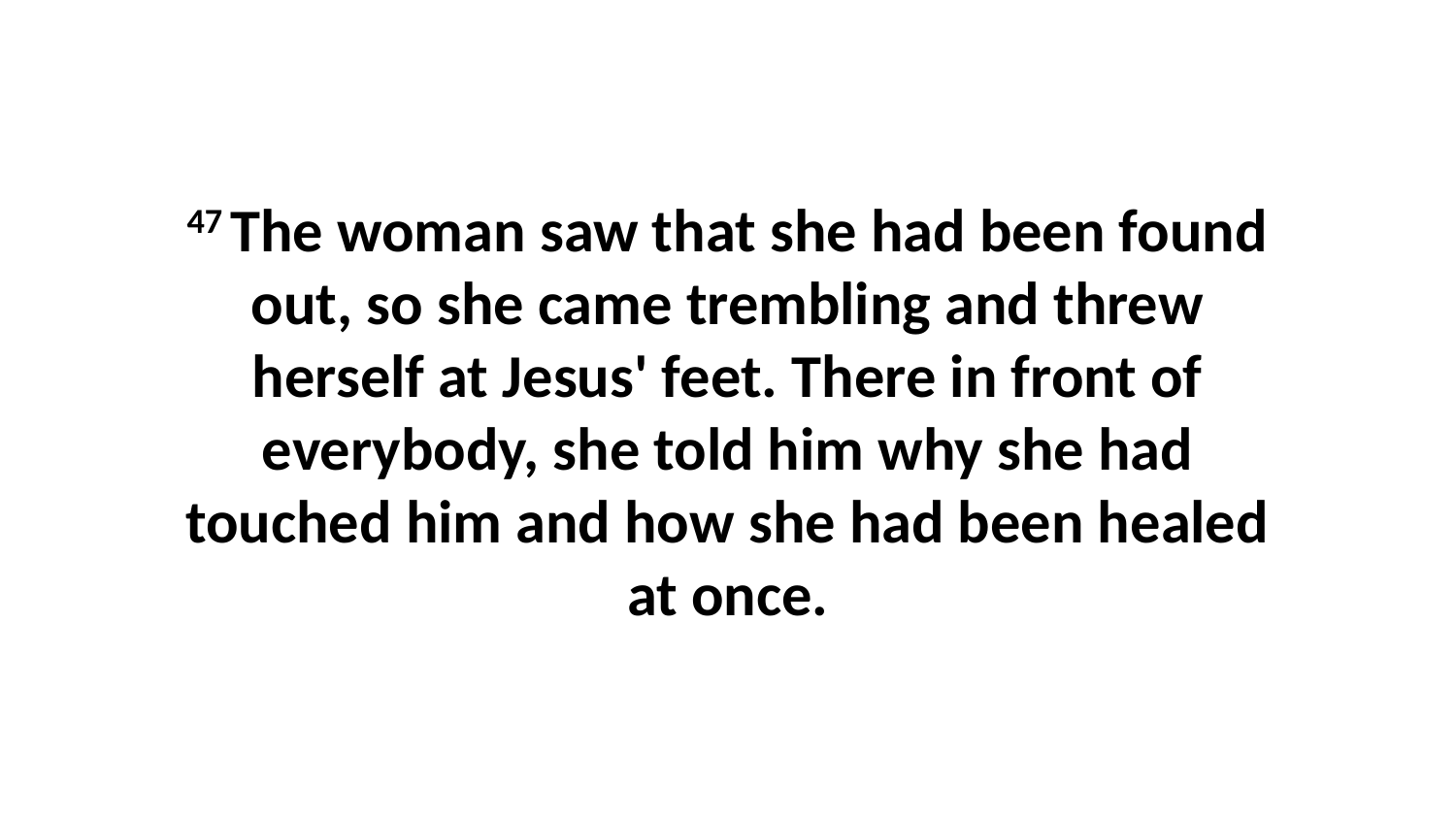

47 The woman saw that she had been found out, so she came trembling and threw herself at Jesus' feet. There in front of everybody, she told him why she had touched him and how she had been healed at once.